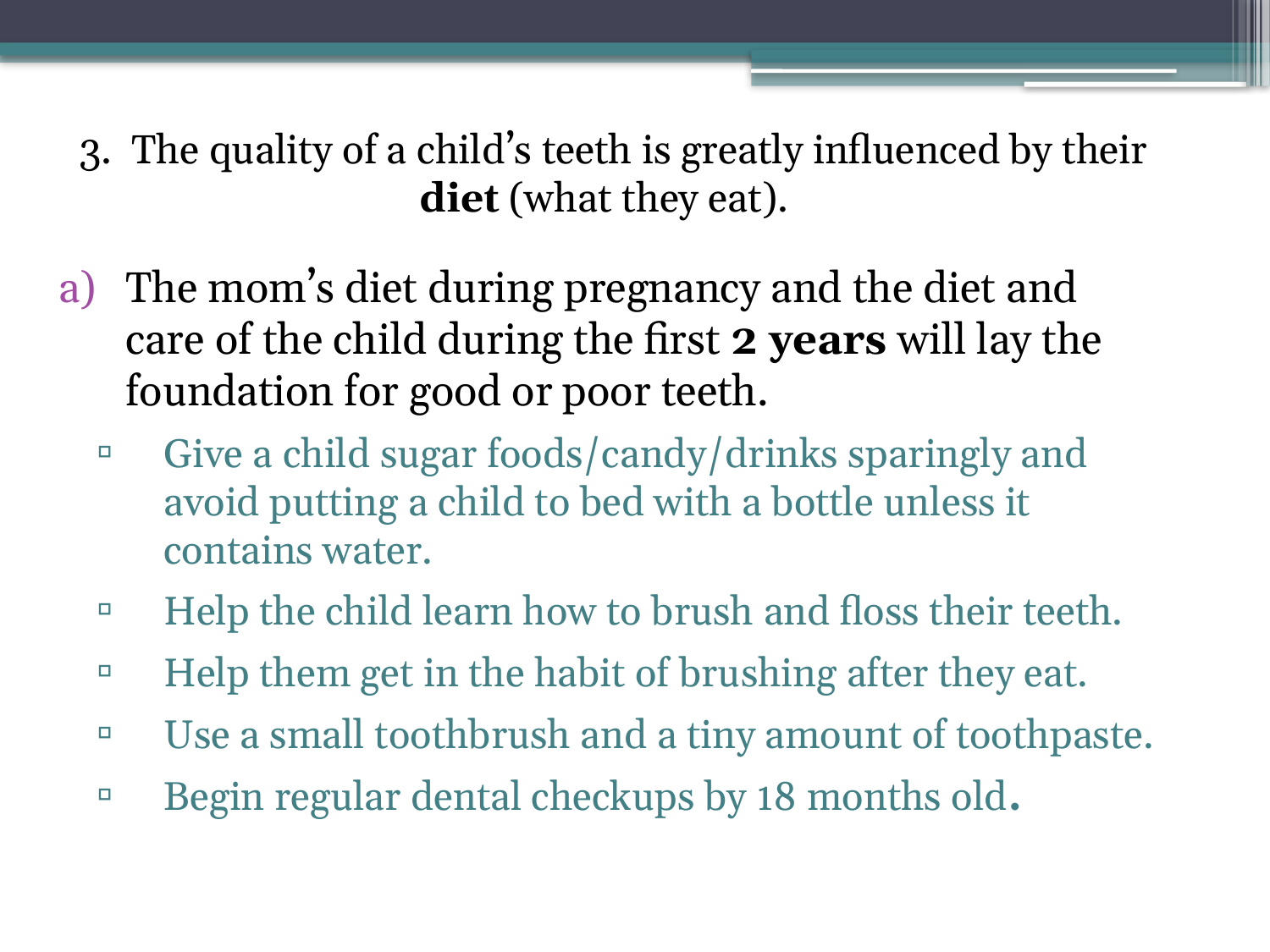

# 3.  The quality of a child’s teeth is greatly influenced by their diet (what they eat).
The mom’s diet during pregnancy and the diet and care of the child during the first 2 years will lay the foundation for good or poor teeth.
Give a child sugar foods/candy/drinks sparingly and avoid putting a child to bed with a bottle unless it contains water.
Help the child learn how to brush and floss their teeth.
Help them get in the habit of brushing after they eat.
Use a small toothbrush and a tiny amount of toothpaste.
Begin regular dental checkups by 18 months old.